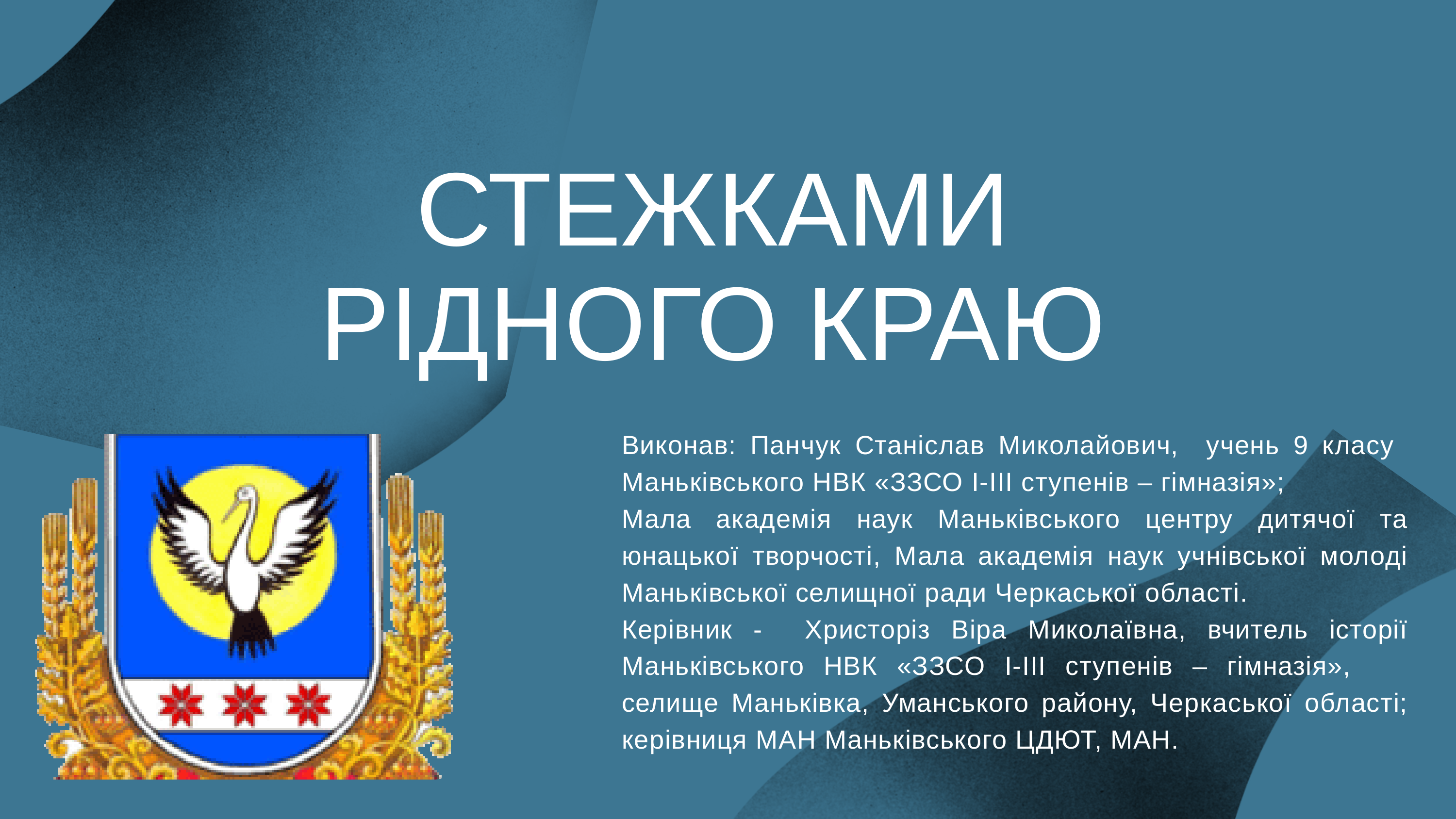

СТЕЖКАМИ РІДНОГО КРАЮ

Виконав: Панчук Станіслав Миколайович,  учень 9 класу  Маньківського НВК «ЗЗСО I-III ступенів – гімназія»;
Мала академія наук Маньківського центру дитячої та юнацької творчості, Мала академія наук учнівської молоді Маньківської селищної ради Черкаської області.
Керівник -  Христоріз Віра Миколаївна, вчитель історії Маньківського НВК «ЗЗСО I-III ступенів – гімназія»,    селище Маньківка, Уманського району, Черкаської області; керівниця МАН Маньківського ЦДЮТ, МАН.